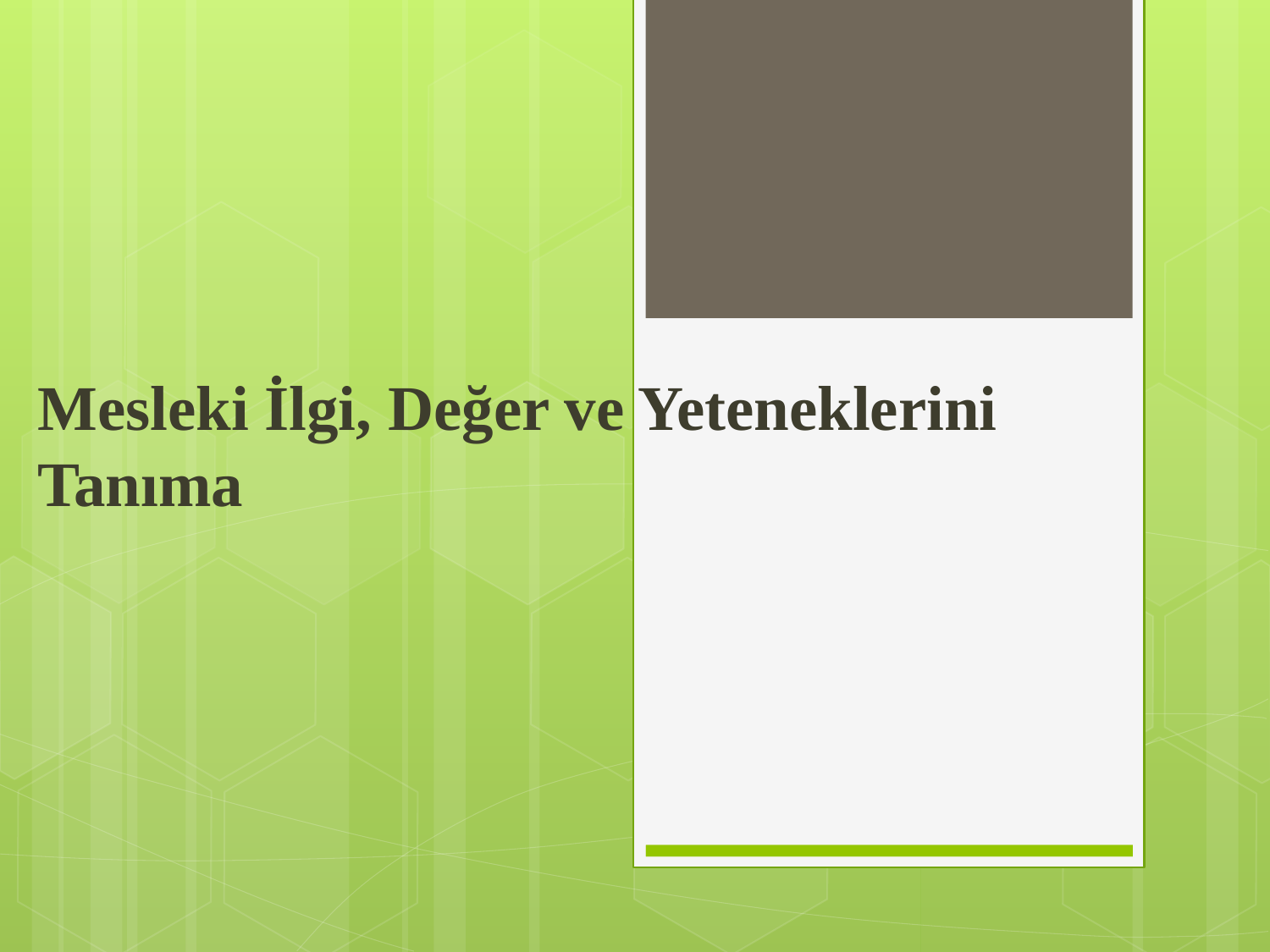

# Mesleki İlgi, Değer ve Yeteneklerini Tanıma